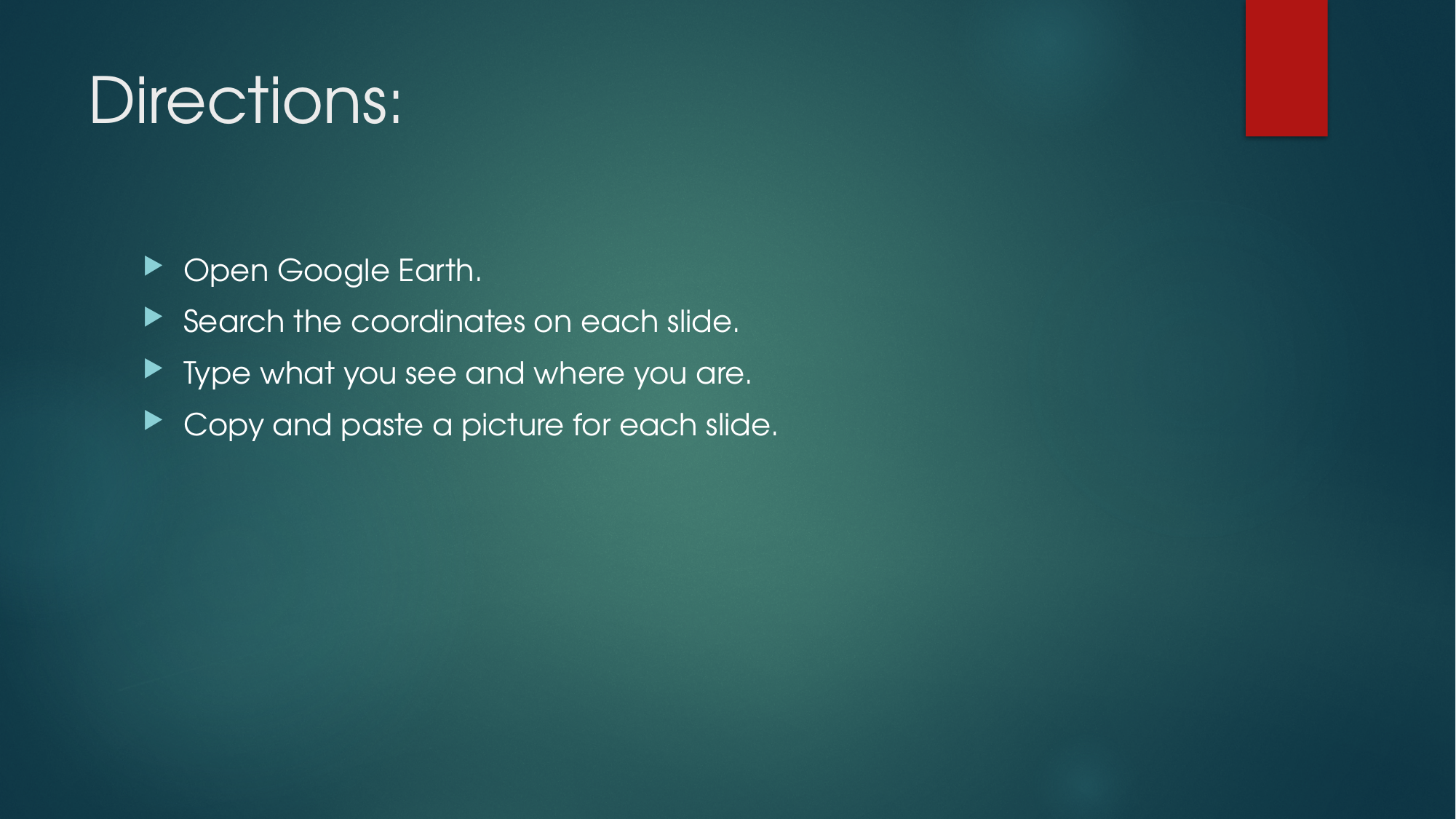

# Directions:
Open Google Earth.
Search the coordinates on each slide.
Type what you see and where you are.
Copy and paste a picture for each slide.